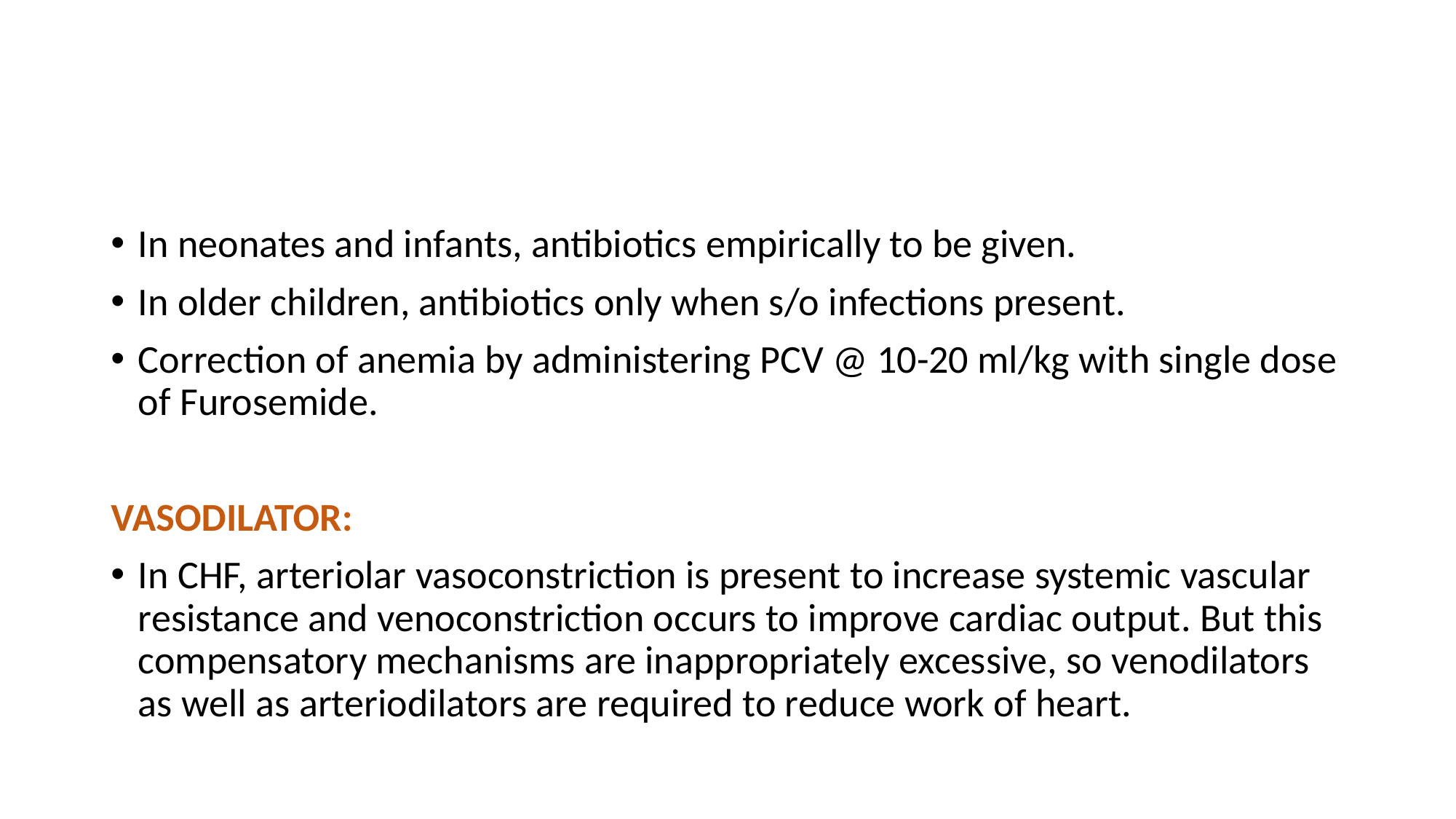

#
In neonates and infants, antibiotics empirically to be given.
In older children, antibiotics only when s/o infections present.
Correction of anemia by administering PCV @ 10-20 ml/kg with single dose of Furosemide.

VASODILATOR:
In CHF, arteriolar vasoconstriction is present to increase systemic vascular resistance and venoconstriction occurs to improve cardiac output. But this compensatory mechanisms are inappropriately excessive, so venodilators as well as arteriodilators are required to reduce work of heart.